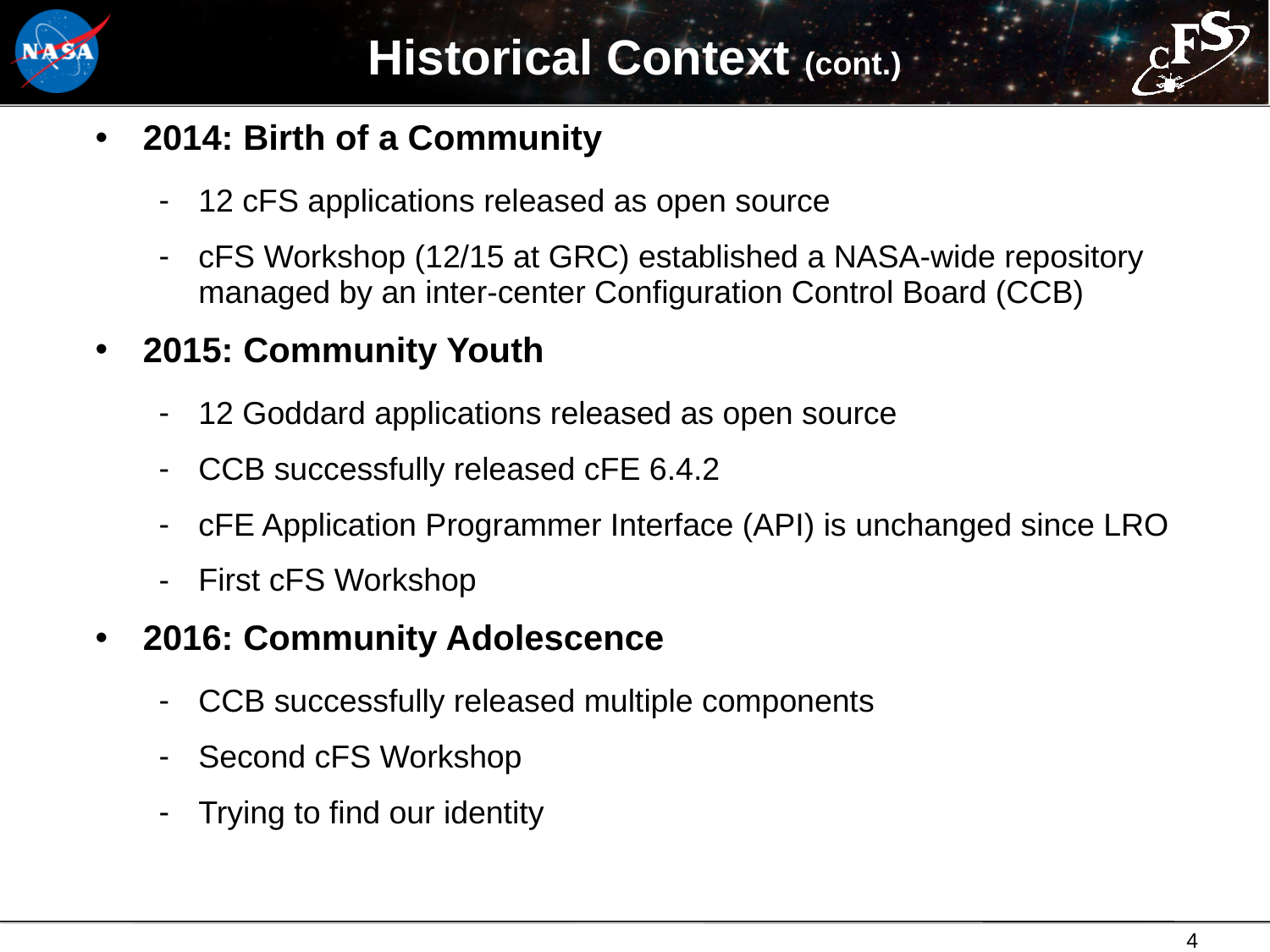

# Historical Context (cont.)
2014: Birth of a Community
12 cFS applications released as open source
cFS Workshop (12/15 at GRC) established a NASA-wide repository managed by an inter-center Configuration Control Board (CCB)
2015: Community Youth
12 Goddard applications released as open source
CCB successfully released cFE 6.4.2
cFE Application Programmer Interface (API) is unchanged since LRO
First cFS Workshop
2016: Community Adolescence
CCB successfully released multiple components
Second cFS Workshop
Trying to find our identity